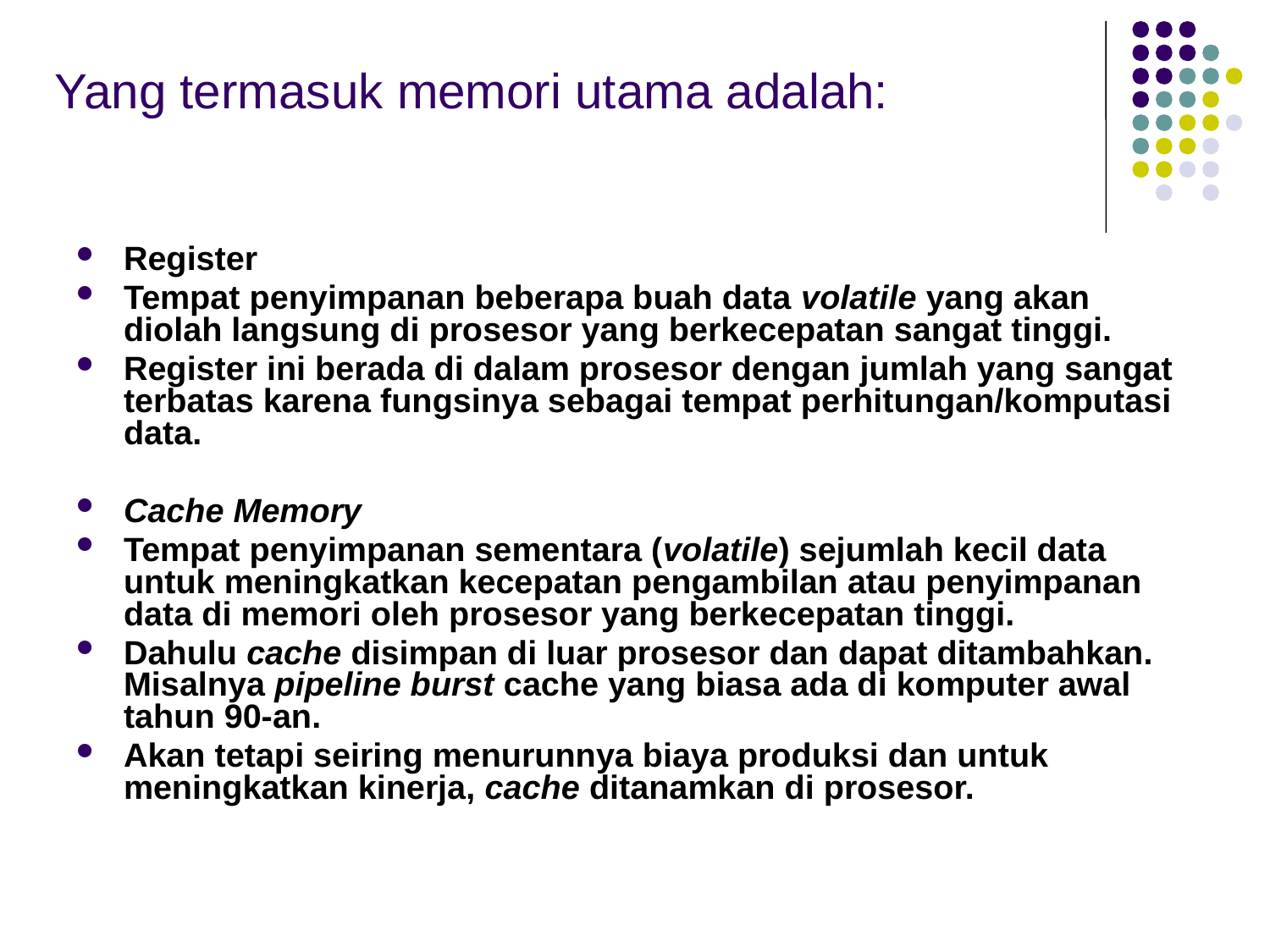

# Yang termasuk memori utama adalah:
Register
Tempat penyimpanan beberapa buah data volatile yang akan diolah langsung di prosesor yang berkecepatan sangat tinggi.
Register ini berada di dalam prosesor dengan jumlah yang sangat terbatas karena fungsinya sebagai tempat perhitungan/komputasi data.

Cache Memory
Tempat penyimpanan sementara (volatile) sejumlah kecil data untuk meningkatkan kecepatan pengambilan atau penyimpanan data di memori oleh prosesor yang berkecepatan tinggi.
Dahulu cache disimpan di luar prosesor dan dapat ditambahkan. Misalnya pipeline burst cache yang biasa ada di komputer awal tahun 90-an.
Akan tetapi seiring menurunnya biaya produksi dan untuk meningkatkan kinerja, cache ditanamkan di prosesor.